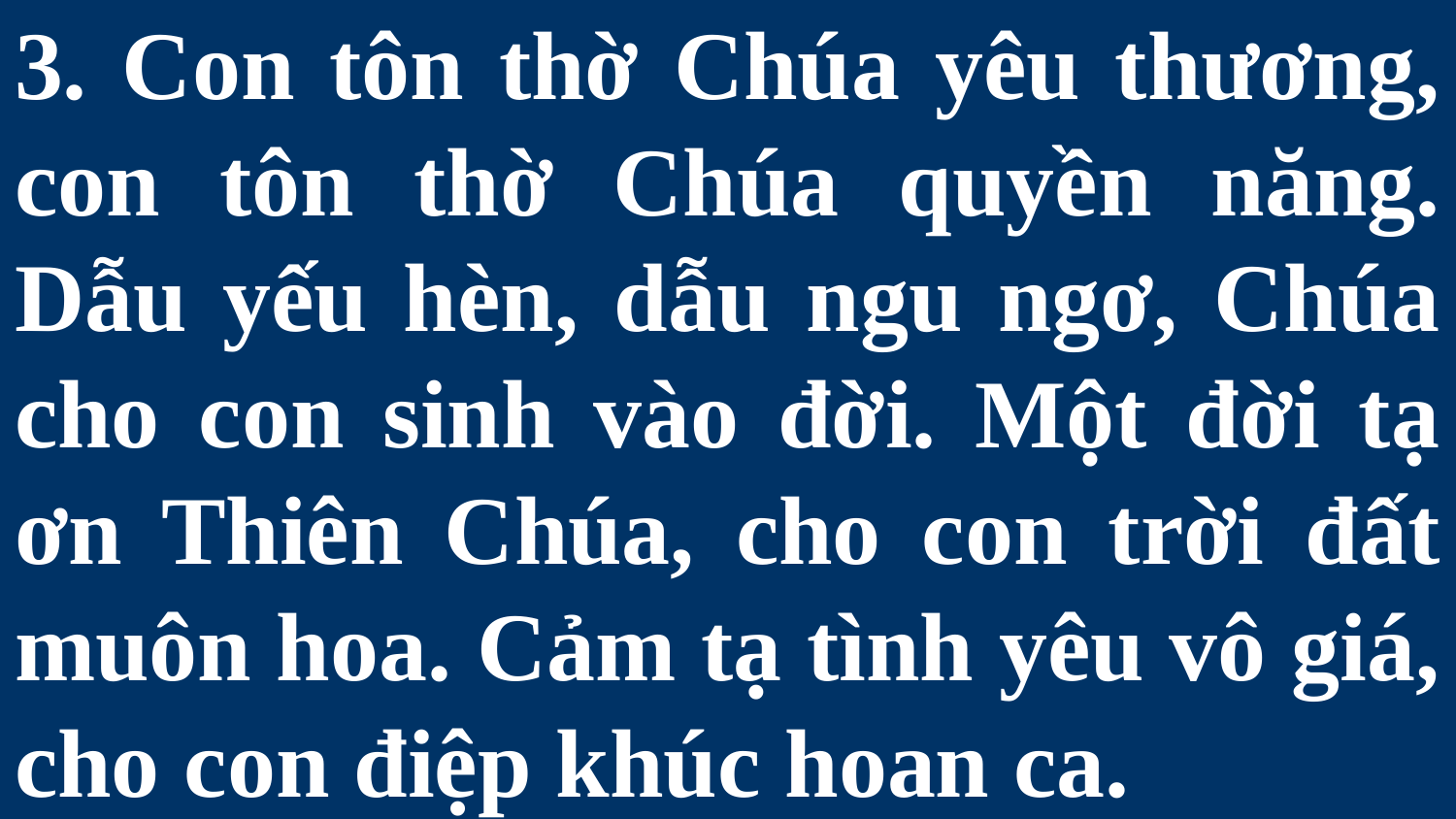

# 3. Con tôn thờ Chúa yêu thương, con tôn thờ Chúa quyền năng. Dẫu yếu hèn, dẫu ngu ngơ, Chúa cho con sinh vào đời. Một đời tạ ơn Thiên Chúa, cho con trời đất muôn hoa. Cảm tạ tình yêu vô giá, cho con điệp khúc hoan ca.